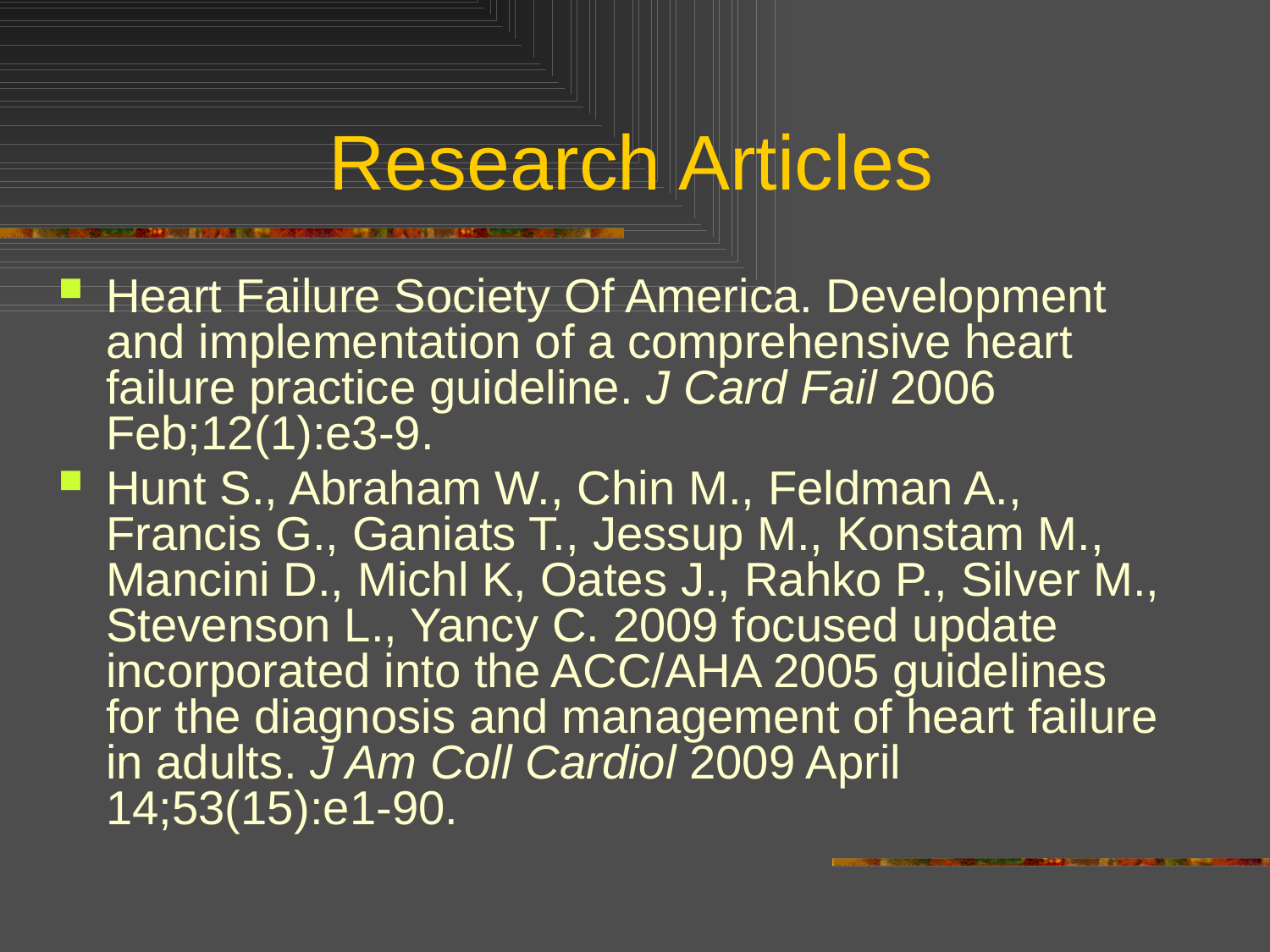

# Research Articles
Heart Failure Society Of America. Development and implementation of a comprehensive heart failure practice guideline. J Card Fail 2006 Feb;12(1):e3-9.
Hunt S., Abraham W., Chin M., Feldman A., Francis G., Ganiats T., Jessup M., Konstam M., Mancini D., Michl K, Oates J., Rahko P., Silver M., Stevenson L., Yancy C. 2009 focused update incorporated into the ACC/AHA 2005 guidelines for the diagnosis and management of heart failure in adults. J Am Coll Cardiol 2009 April 14;53(15):e1-90.